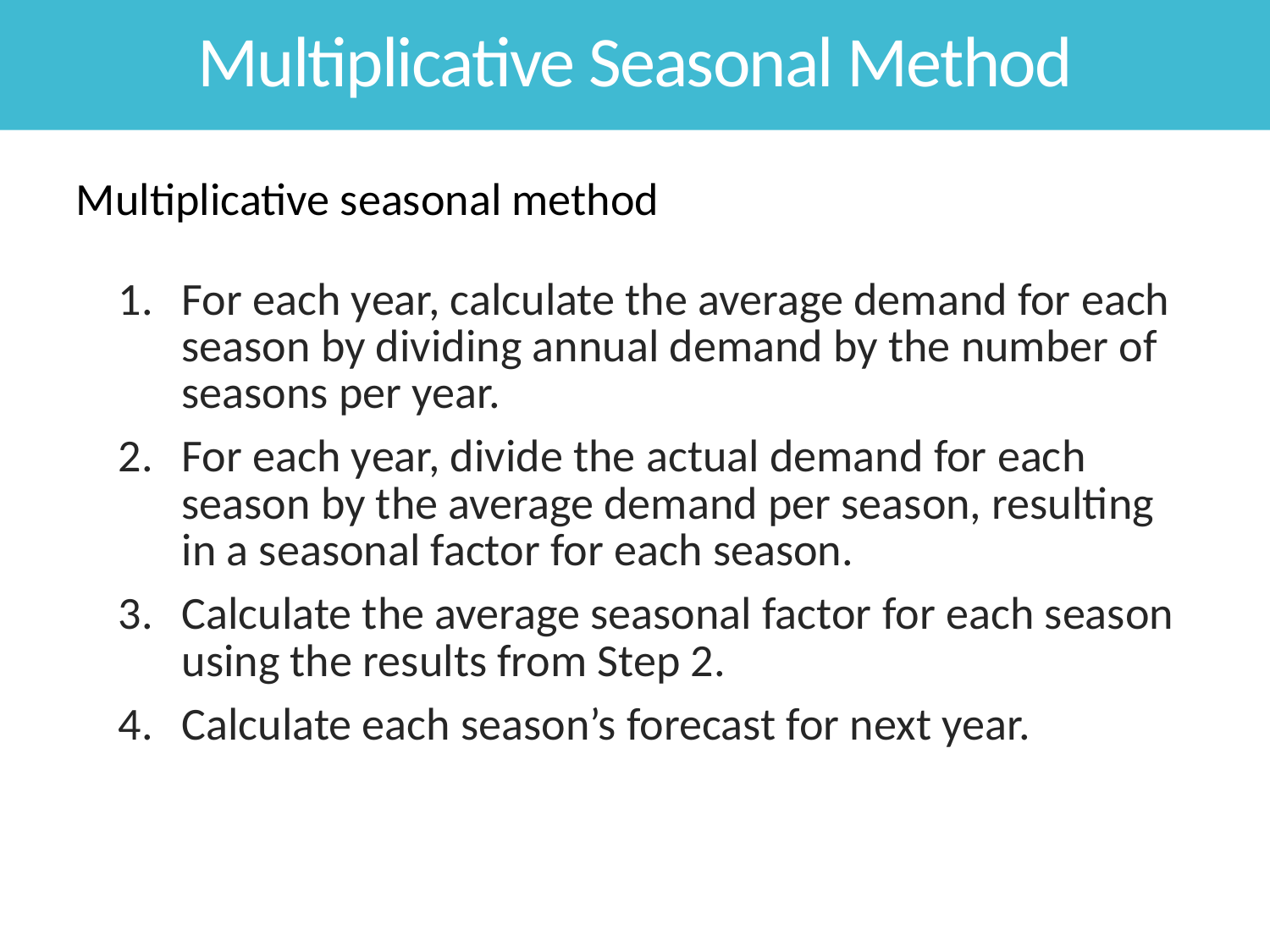

Multiplicative Seasonal Method
Multiplicative seasonal method
For each year, calculate the average demand for each season by dividing annual demand by the number of seasons per year.
For each year, divide the actual demand for each season by the average demand per season, resulting in a seasonal factor for each season.
Calculate the average seasonal factor for each season using the results from Step 2.
Calculate each season’s forecast for next year.